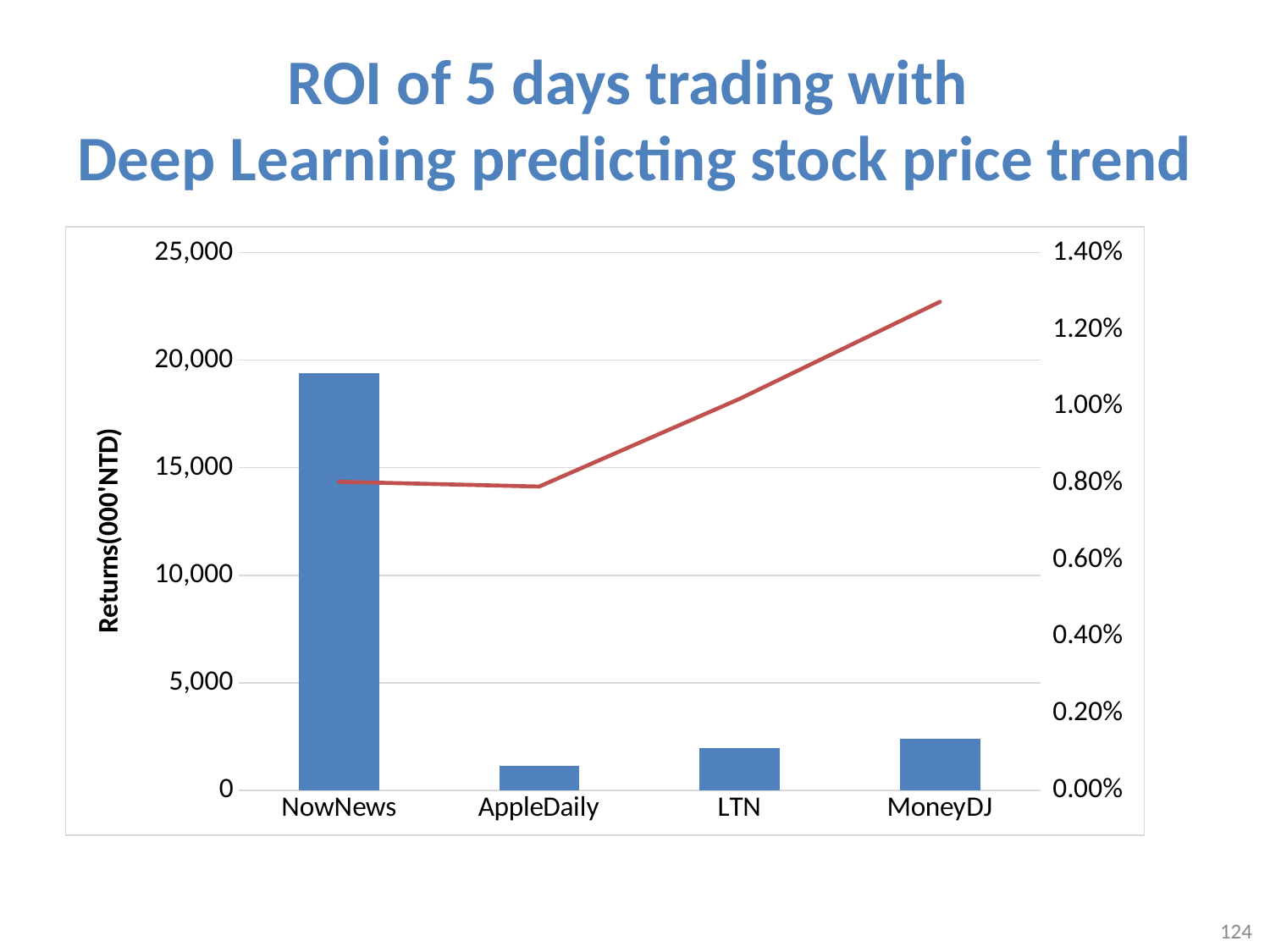

# ROI of 5 days trading with Deep Learning predicting stock price trend

### Chart

| Category | 5D Returns | 5D ROI |
|---|---|---|
| NowNews | 19401610.0 | 0.00803516126711018 |
| AppleDaily | 1136540.0 | 0.0079096765518949 |
| LTN | 1953220.0 | 0.01019394017901 |
| MoneyDJ | 2388810.0 | 0.0127240671249257 |
124